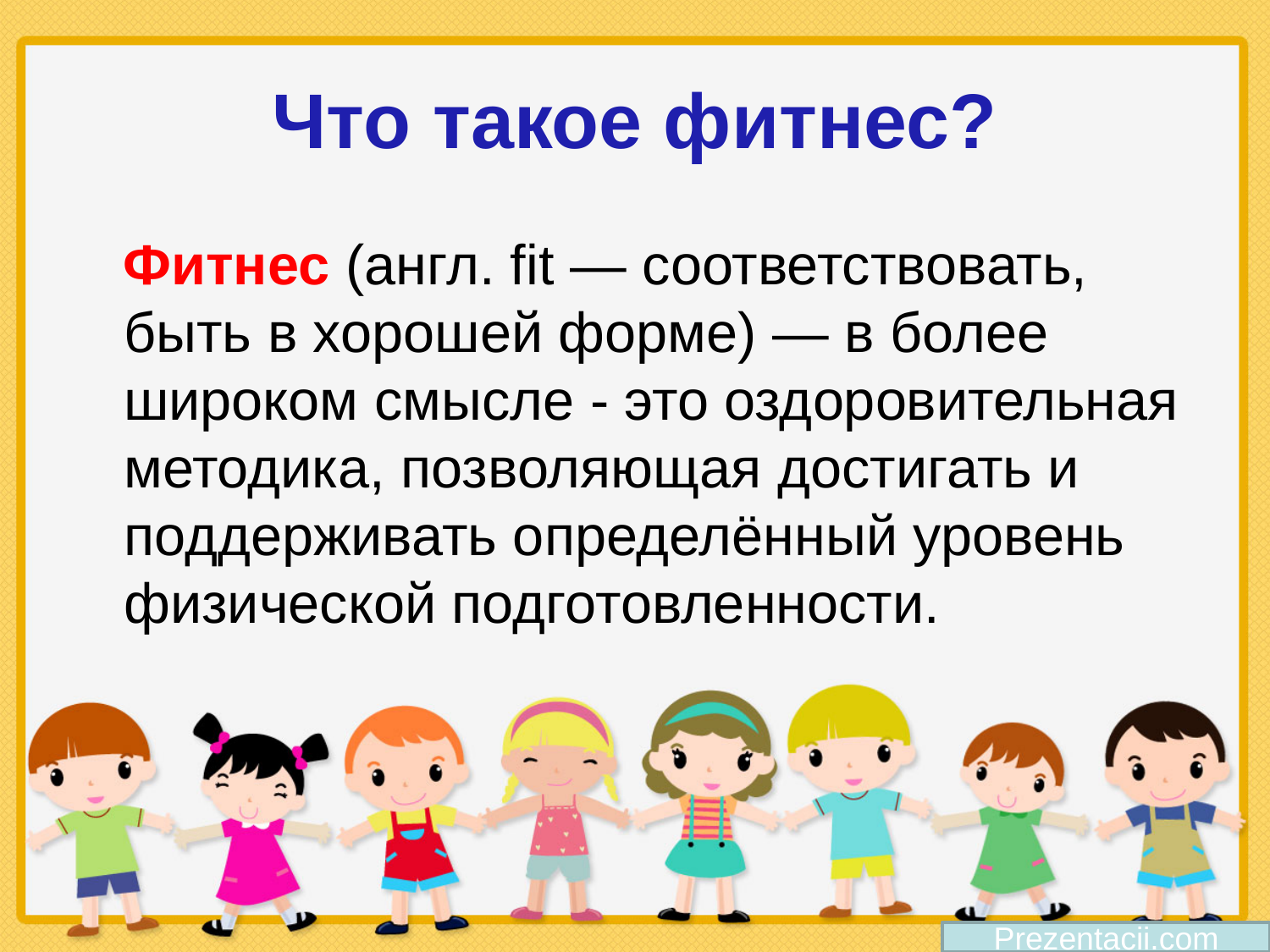

# Что такое фитнес?
   Фитнес (англ. fit — соответствовать, быть в хорошей форме) — в более широком смысле - это оздоровительная методика, позволяющая достигать и поддерживать определённый уровень физической подготовленности.
Prezentacii.com